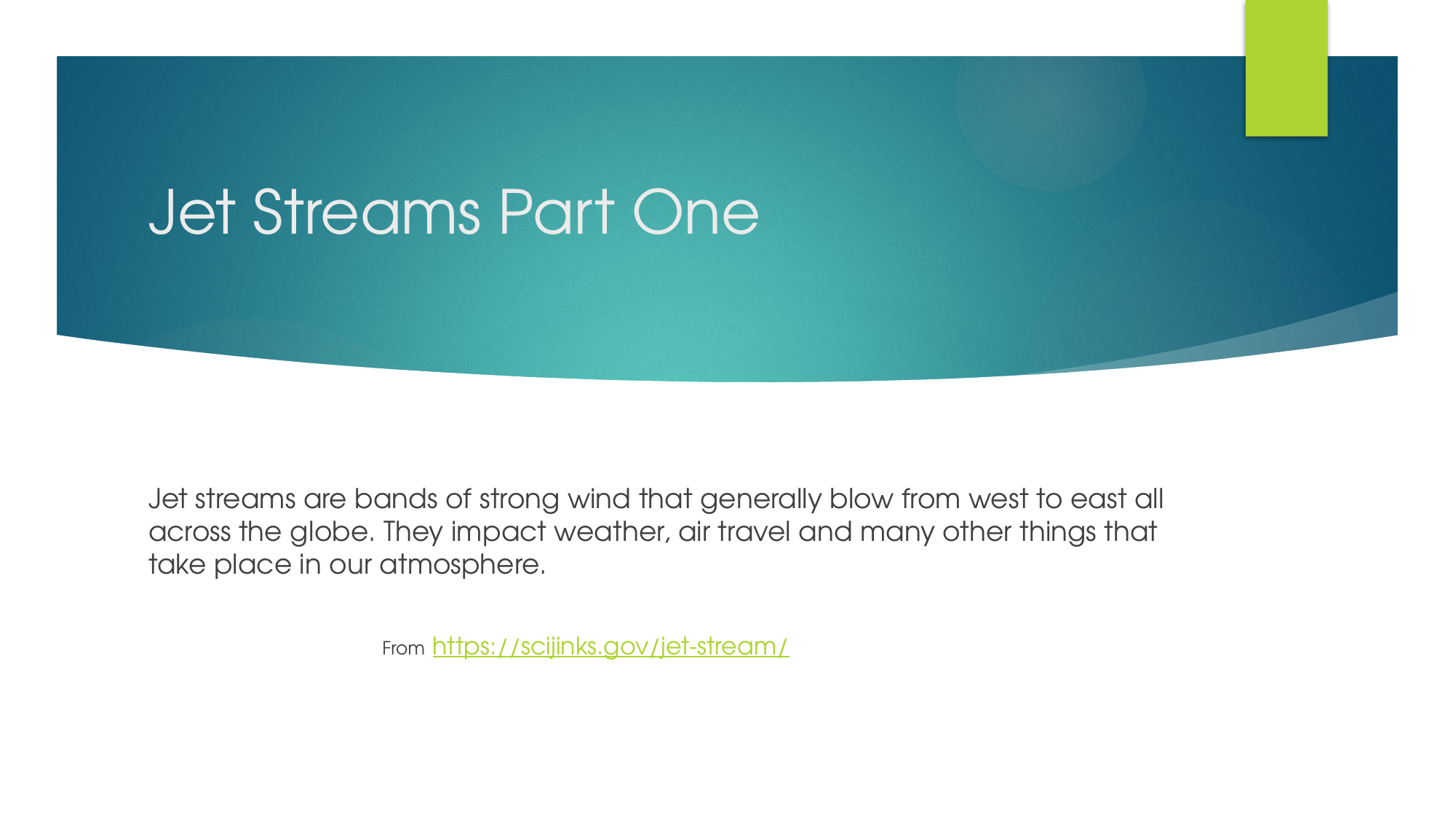

# Jet Streams Part One
Jet streams are bands of strong wind that generally blow from west to east all across the globe. They impact weather, air travel and many other things that take place in our atmosphere.
											  From https://scijinks.gov/jet-stream/